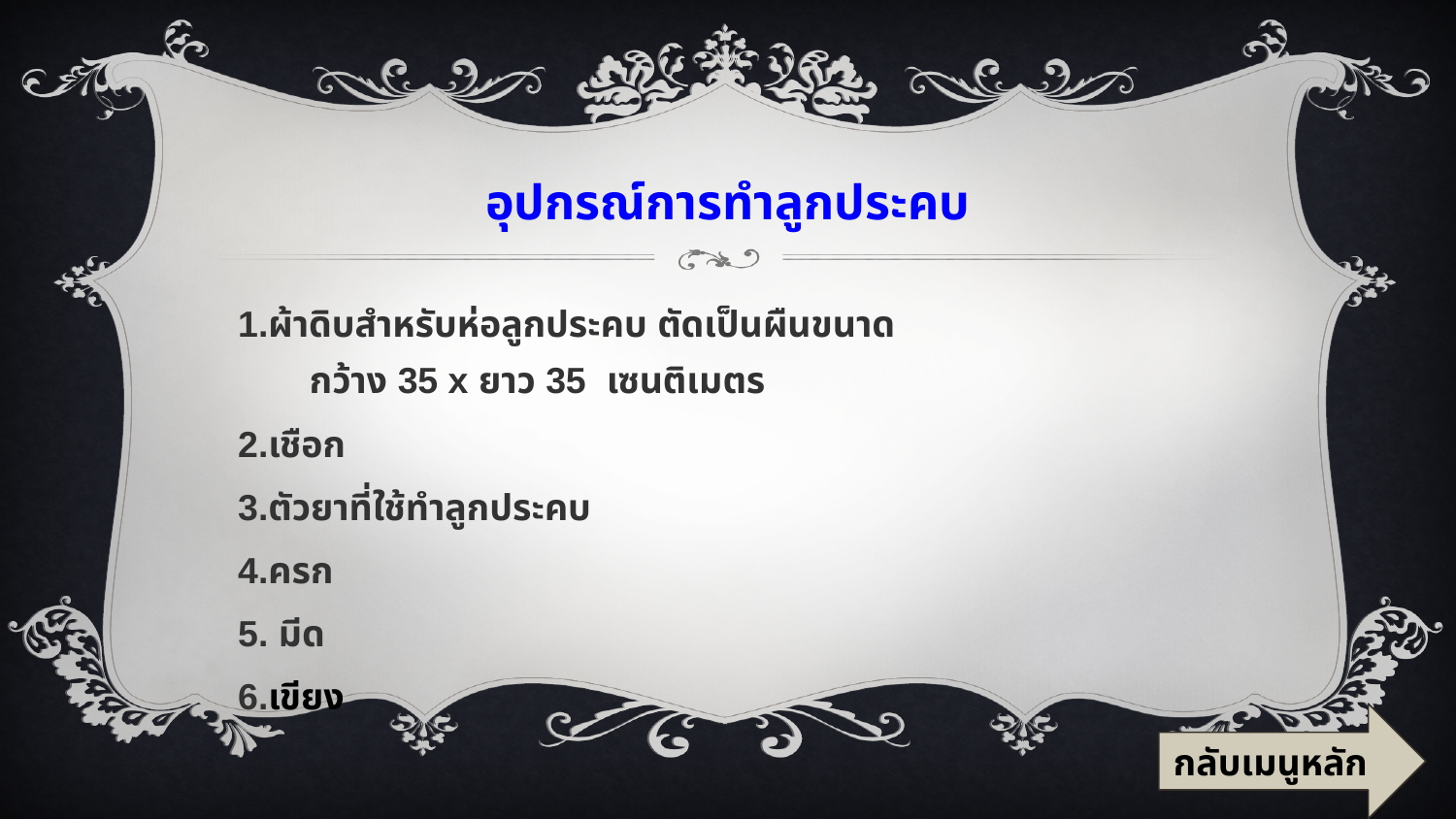

# อุปกรณ์การทำลูกประคบ
ผ้าดิบสำหรับห่อลูกประคบ ตัดเป็นผืนขนาด
       กว้าง 35 x ยาว 35  เซนติเมตร
เชือก
ตัวยาที่ใช้ทำลูกประคบ
ครก
 มีด
เขียง

กลับเมนูหลัก